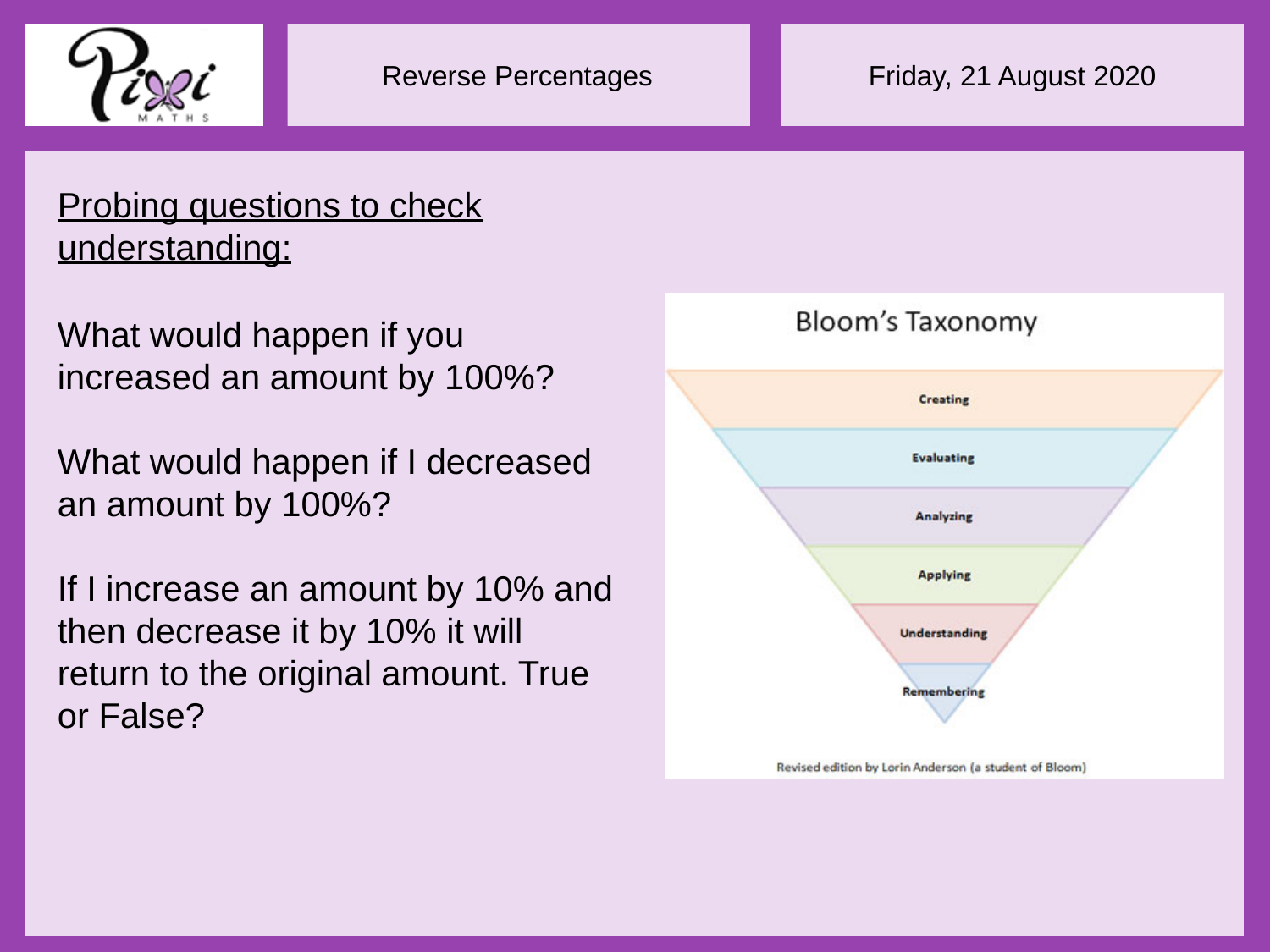

What would happen if you increased an amount by 100%?

What would happen if I decreased an amount by 100%?

If I increase an amount by 10% and then decrease it by 10% it will return to the original amount. True or False?